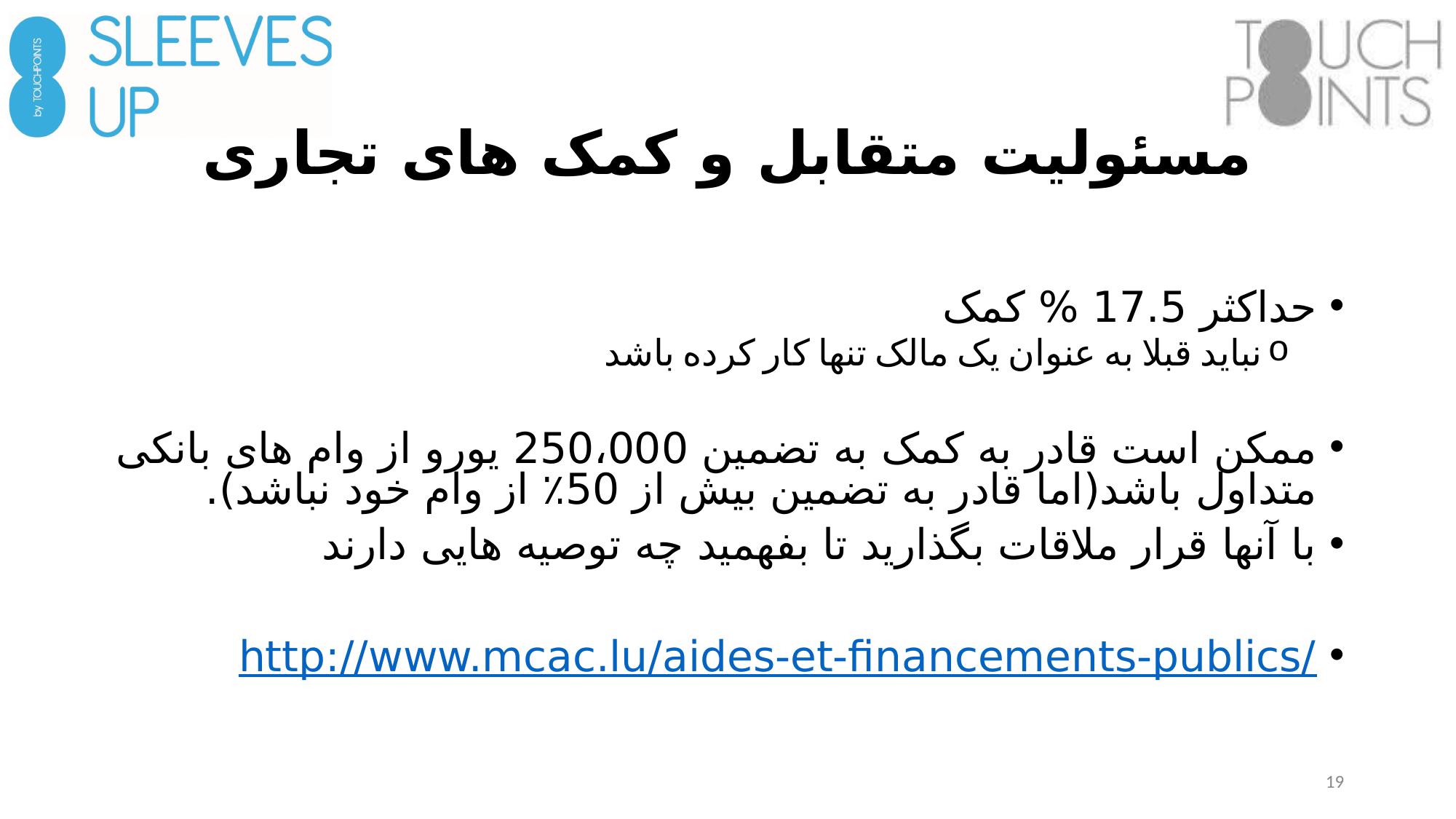

# مسئولیت متقابل و کمک های تجاری

حداکثر 17.5 % کمک
نباید قبلا به عنوان یک مالک تنها کار کرده باشد

ممکن است قادر به کمک به تضمین 250،000 یورو از وام های بانکی متداول باشد(اما قادر به تضمین بیش از 50٪ از وام خود نباشد).
با آنها قرار ملاقات بگذارید تا بفهمید چه توصیه هایی دارند

http://www.mcac.lu/aides-et-financements-publics/

19